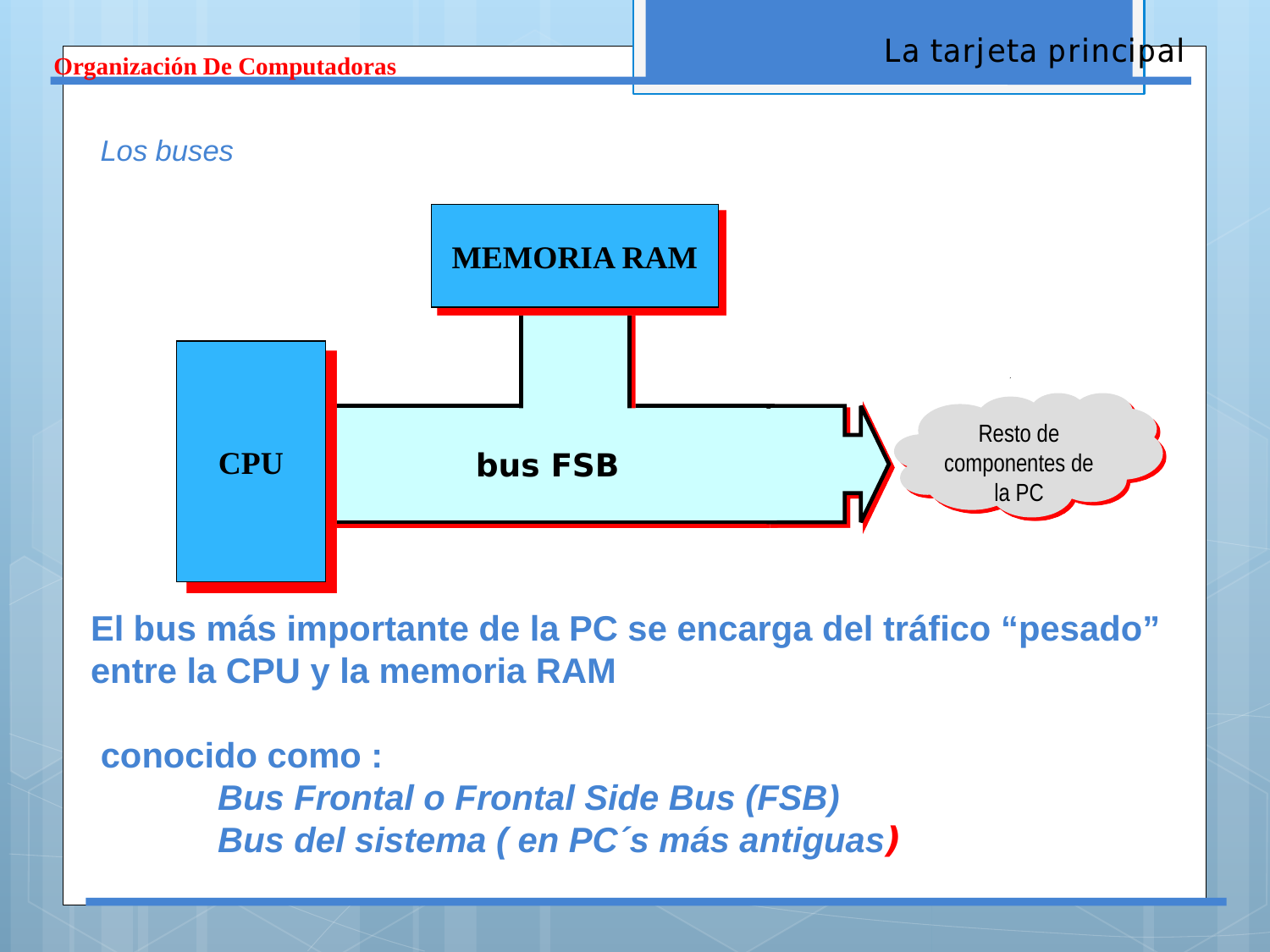

La tarjeta principal

Organización De Computadoras

# Los buses
MEMORIA RAM

CPU

Resto de componentes de la PC
bus FSB

El bus más importante de la PC se encarga del tráfico “pesado” entre la CPU y la memoria RAM

 conocido como :
	Bus Frontal o Frontal Side Bus (FSB)
	Bus del sistema ( en PC´s más antiguas)